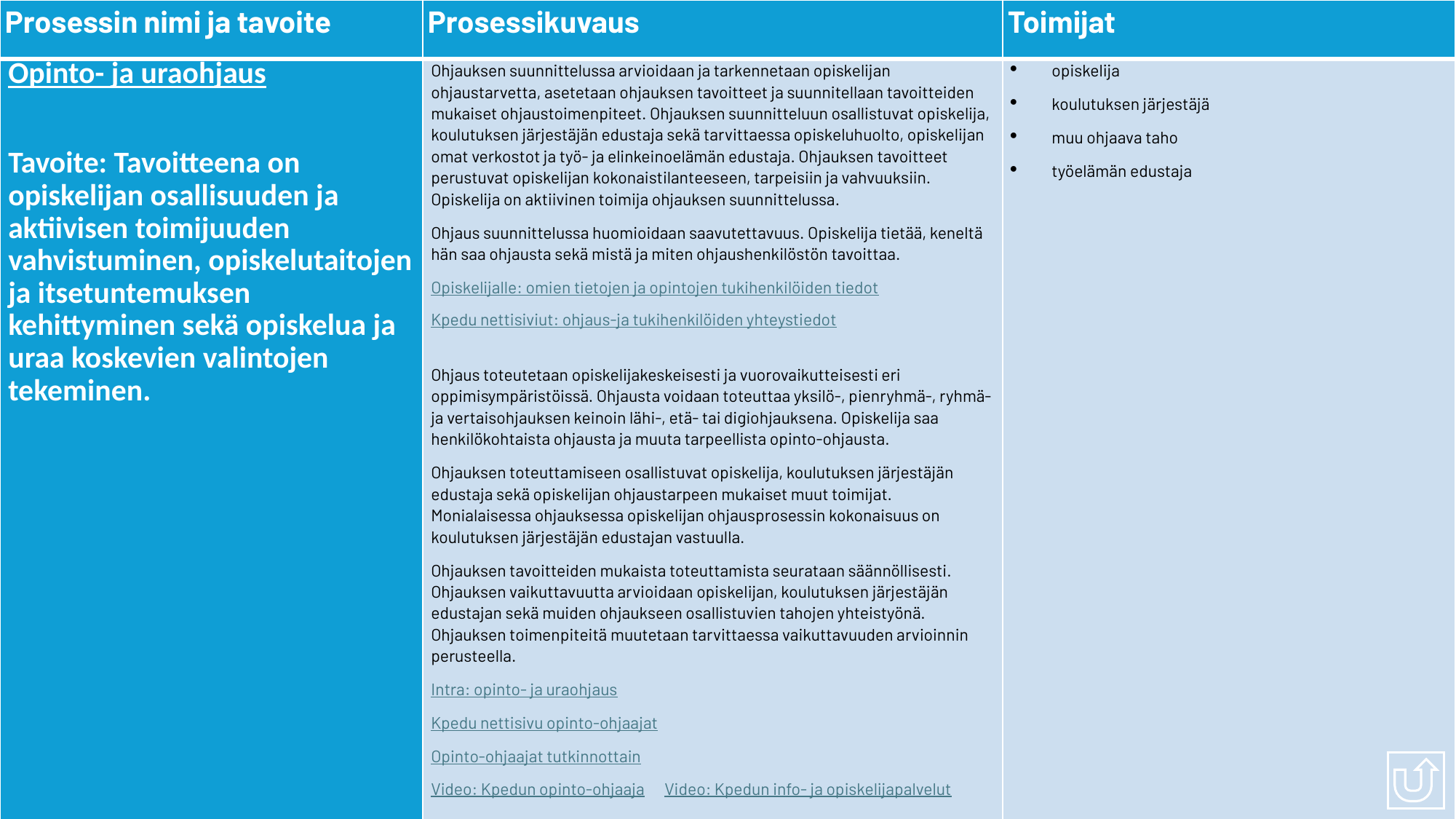

| Prosessin nimi ja tavoite | Prosessikuvaus | Toimijat |
| --- | --- | --- |
| Opinto- ja uraohjaus Tavoite: Tavoitteena on opiskelijan osallisuuden ja aktiivisen toimijuuden vahvistuminen, opiskelutaitojen ja itsetuntemuksen kehittyminen sekä opiskelua ja uraa koskevien valintojen tekeminen. | Ohjauksen suunnittelussa arvioidaan ja tarkennetaan opiskelijan ohjaustarvetta, asetetaan ohjauksen tavoitteet ja suunnitellaan tavoitteiden mukaiset ohjaustoimenpiteet. Ohjauksen suunnitteluun osallistuvat opiskelija, koulutuksen järjestäjän edustaja sekä tarvittaessa opiskeluhuolto, opiskelijan omat verkostot ja työ- ja elinkeinoelämän edustaja. Ohjauksen tavoitteet perustuvat opiskelijan kokonaistilanteeseen, tarpeisiin ja vahvuuksiin. Opiskelija on aktiivinen toimija ohjauksen suunnittelussa. Ohjaus suunnittelussa huomioidaan saavutettavuus. Opiskelija tietää, keneltä hän saa ohjausta sekä mistä ja miten ohjaushenkilöstön tavoittaa. Opiskelijalle: omien tietojen ja opintojen tukihenkilöiden tiedot Kpedu nettisiviut: ohjaus-ja tukihenkilöiden yhteystiedot Ohjaus toteutetaan opiskelijakeskeisesti ja vuorovaikutteisesti eri oppimisympäristöissä. Ohjausta voidaan toteuttaa yksilö-, pienryhmä-, ryhmä- ja vertaisohjauksen keinoin lähi-, etä- tai digiohjauksena. Opiskelija saa henkilökohtaista ohjausta ja muuta tarpeellista opinto-ohjausta. Ohjauksen toteuttamiseen osallistuvat opiskelija, koulutuksen järjestäjän edustaja sekä opiskelijan ohjaustarpeen mukaiset muut toimijat. Monialaisessa ohjauksessa opiskelijan ohjausprosessin kokonaisuus on koulutuksen järjestäjän edustajan vastuulla. Ohjauksen tavoitteiden mukaista toteuttamista seurataan säännöllisesti. Ohjauksen vaikuttavuutta arvioidaan opiskelijan, koulutuksen järjestäjän edustajan sekä muiden ohjaukseen osallistuvien tahojen yhteistyönä. Ohjauksen toimenpiteitä muutetaan tarvittaessa vaikuttavuuden arvioinnin perusteella. Intra: opinto- ja uraohjaus Kpedu nettisivu opinto-ohjaajat Opinto-ohjaajat tutkinnottain Video: Kpedun opinto-ohjaaja Video: Kpedun info- ja opiskelijapalvelut Opinto-ohjaajien vastuualueita, mm. Valpas-opo Vastuuopettajan tehtävät | opiskelija koulutuksen järjestäjä muu ohjaava taho työelämän edustaja |